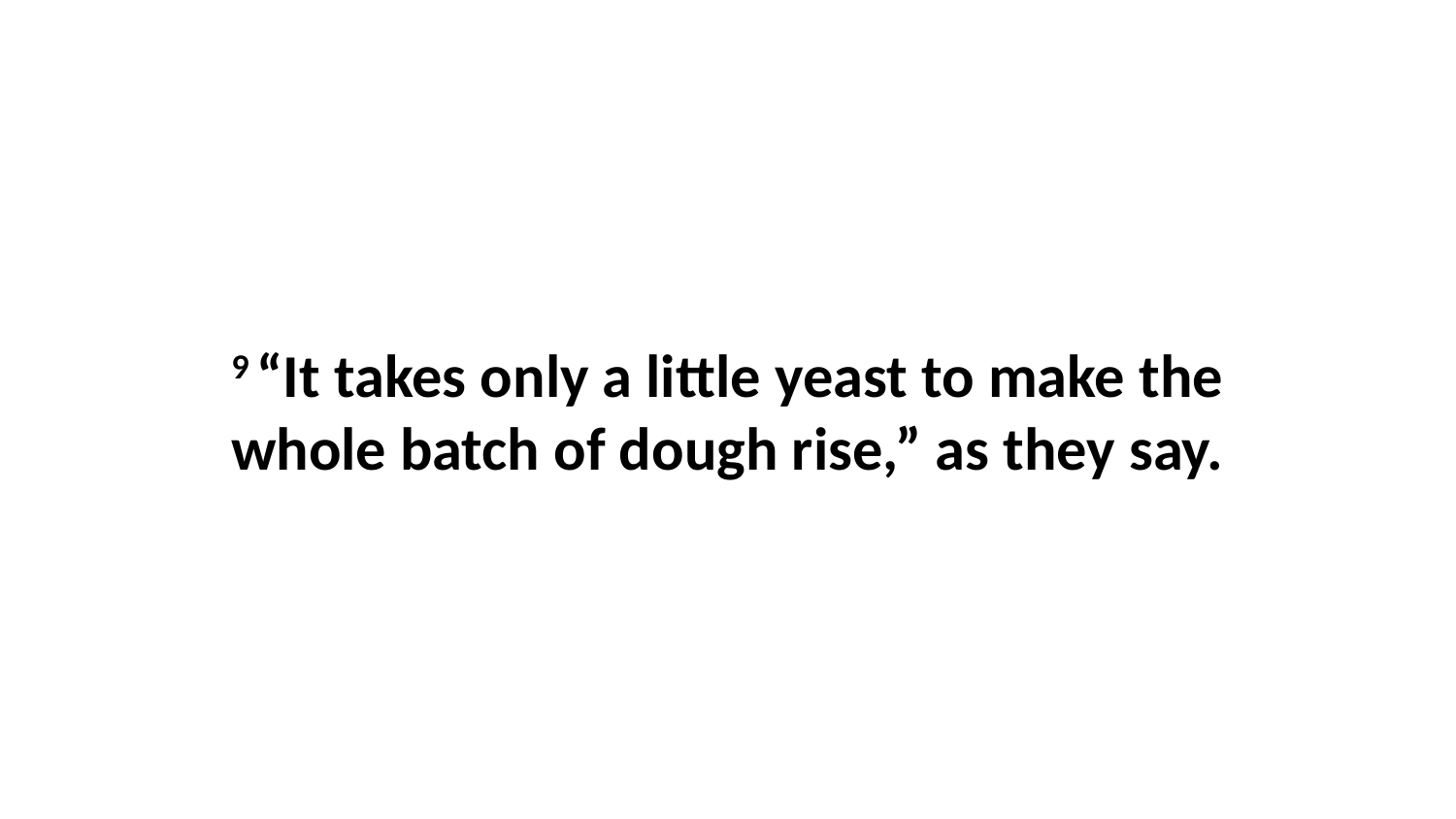

9 “It takes only a little yeast to make the whole batch of dough rise,” as they say.